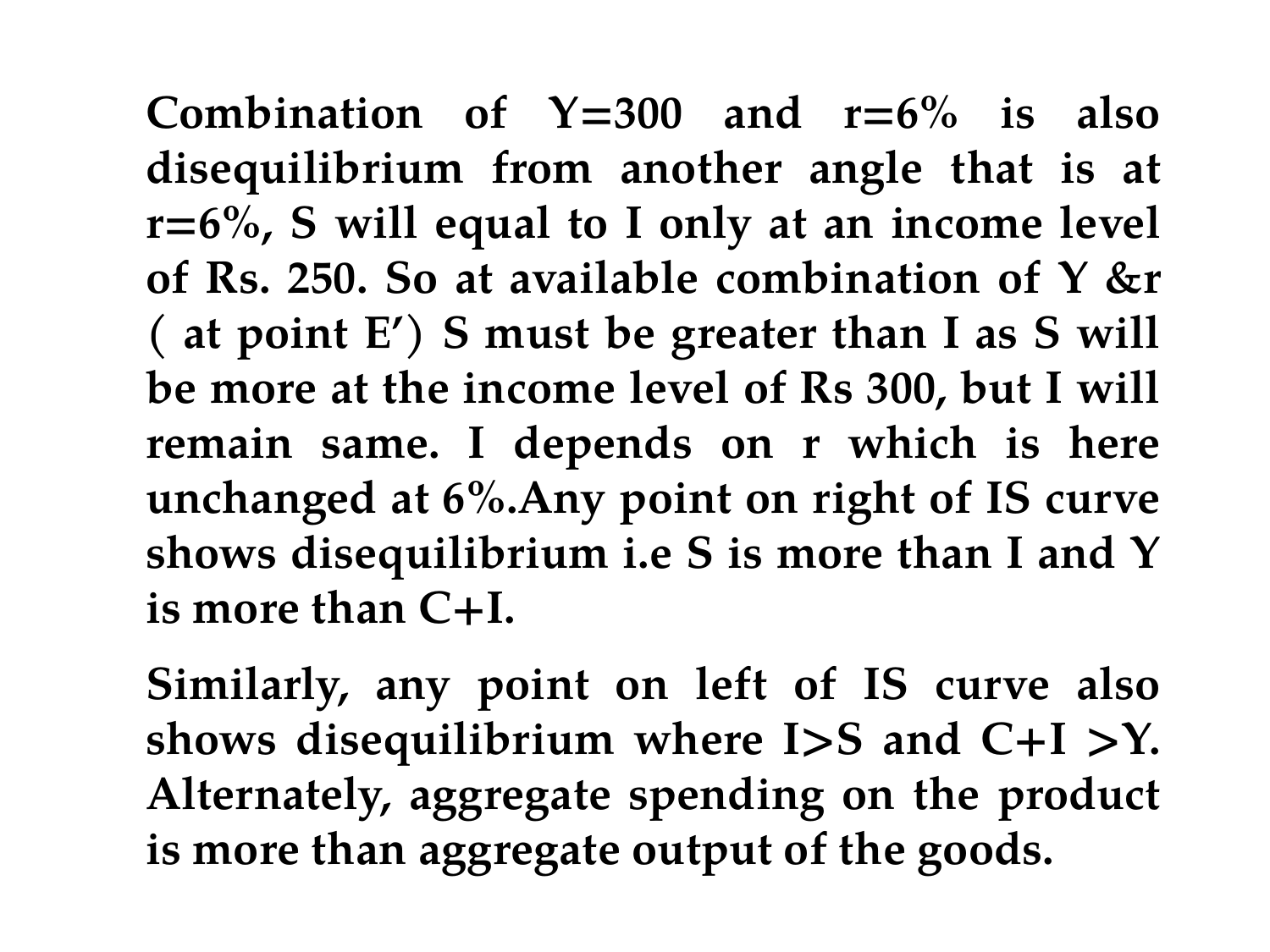

Combination of Y=300 and r=6% is also disequilibrium from another angle that is at r=6%, S will equal to I only at an income level of Rs. 250. So at available combination of Y &r ( at point E’) S must be greater than I as S will be more at the income level of Rs 300, but I will remain same. I depends on r which is here unchanged at 6%.Any point on right of IS curve shows disequilibrium i.e S is more than I and Y is more than C+I.
Similarly, any point on left of IS curve also shows disequilibrium where I>S and C+I >Y. Alternately, aggregate spending on the product is more than aggregate output of the goods.